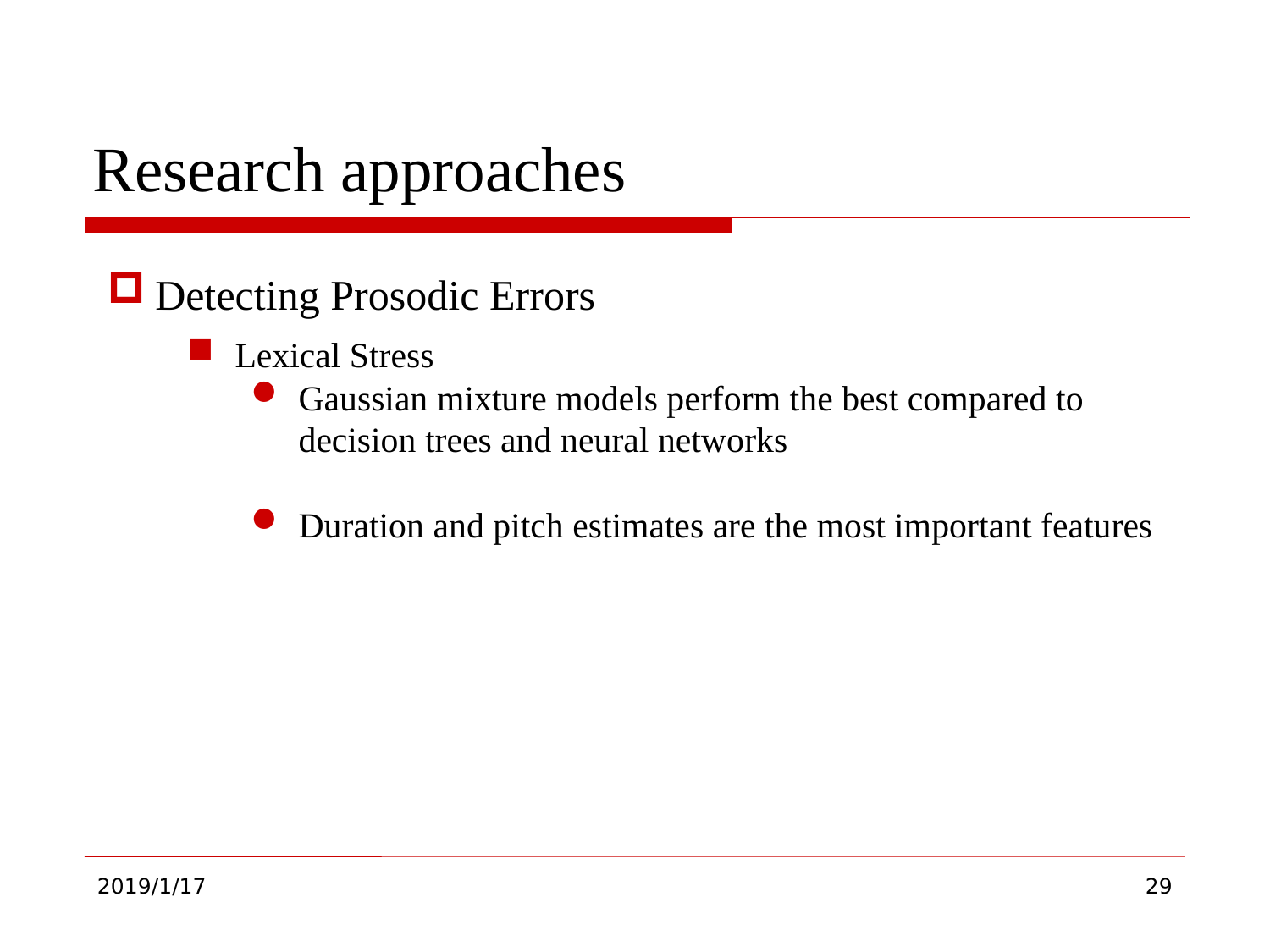

# Research approaches
Detecting Prosodic Errors

Lexical Stress
Gaussian mixture models perform the best compared to decision trees and neural networks

Duration and pitch estimates are the most important features
2019/1/17
29